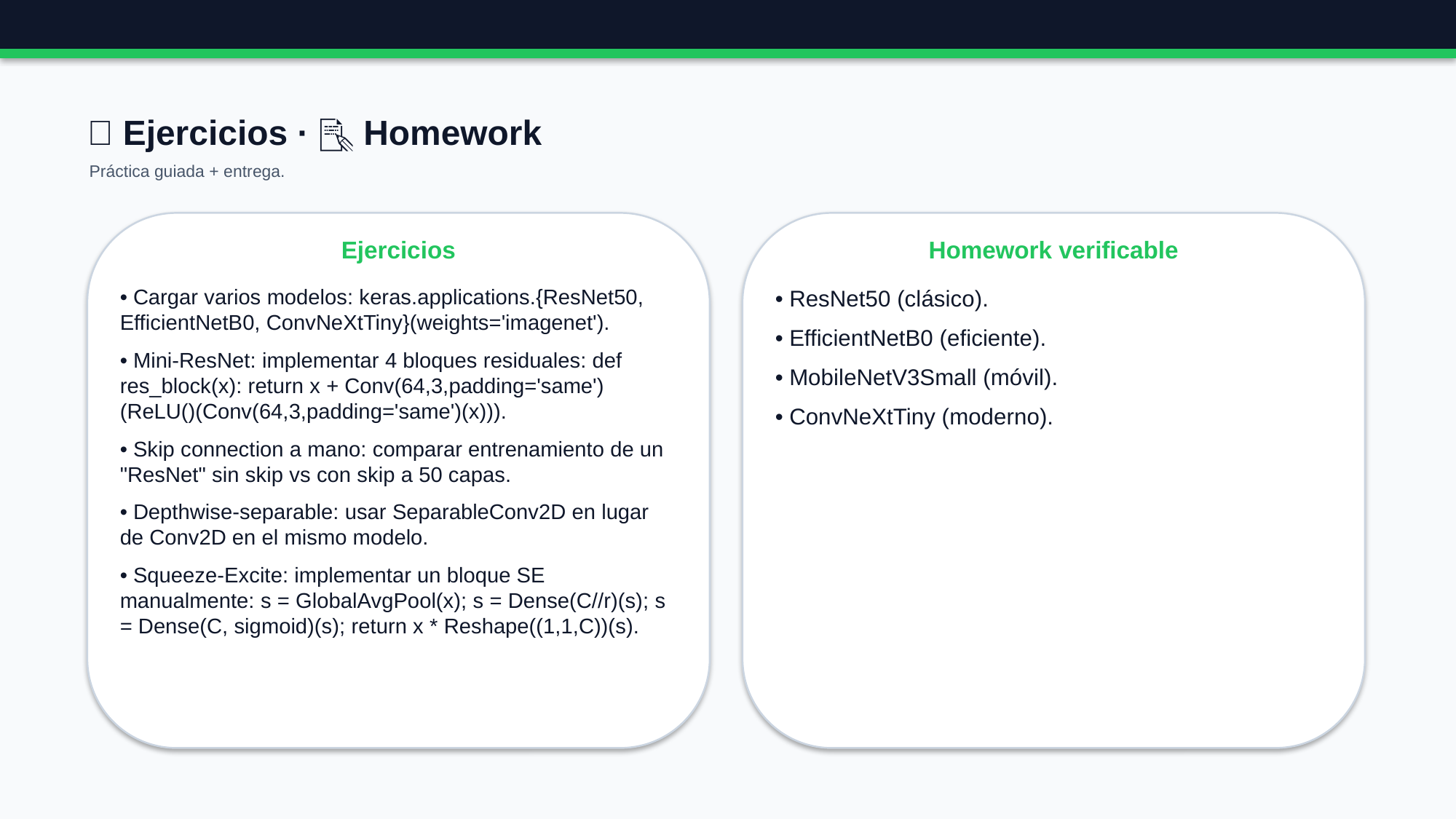

🧪 Ejercicios · 📝 Homework
Práctica guiada + entrega.

Ejercicios
Homework verificable
• Cargar varios modelos: keras.applications.{ResNet50, EfficientNetB0, ConvNeXtTiny}(weights='imagenet').
• Mini-ResNet: implementar 4 bloques residuales: def res_block(x): return x + Conv(64,3,padding='same')(ReLU()(Conv(64,3,padding='same')(x))).
• Skip connection a mano: comparar entrenamiento de un "ResNet" sin skip vs con skip a 50 capas.
• Depthwise-separable: usar SeparableConv2D en lugar de Conv2D en el mismo modelo.
• Squeeze-Excite: implementar un bloque SE manualmente: s = GlobalAvgPool(x); s = Dense(C//r)(s); s = Dense(C, sigmoid)(s); return x * Reshape((1,1,C))(s).
• ResNet50 (clásico).
• EfficientNetB0 (eficiente).
• MobileNetV3Small (móvil).
• ConvNeXtTiny (moderno).